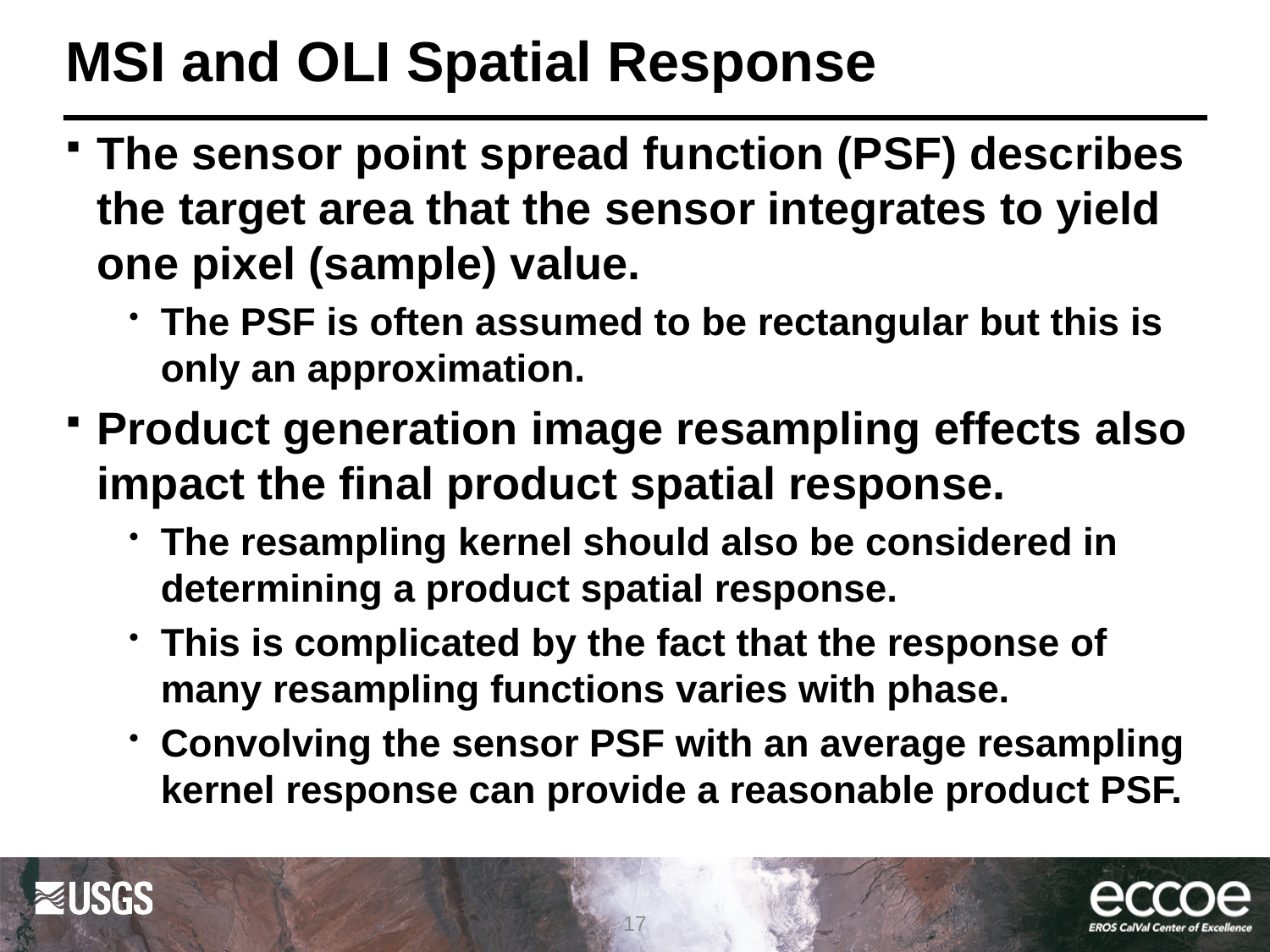

# MSI and OLI Spatial Response
The sensor point spread function (PSF) describes the target area that the sensor integrates to yield one pixel (sample) value.
The PSF is often assumed to be rectangular but this is only an approximation.
Product generation image resampling effects also impact the final product spatial response.
The resampling kernel should also be considered in determining a product spatial response.
This is complicated by the fact that the response of many resampling functions varies with phase.
Convolving the sensor PSF with an average resampling kernel response can provide a reasonable product PSF.
17